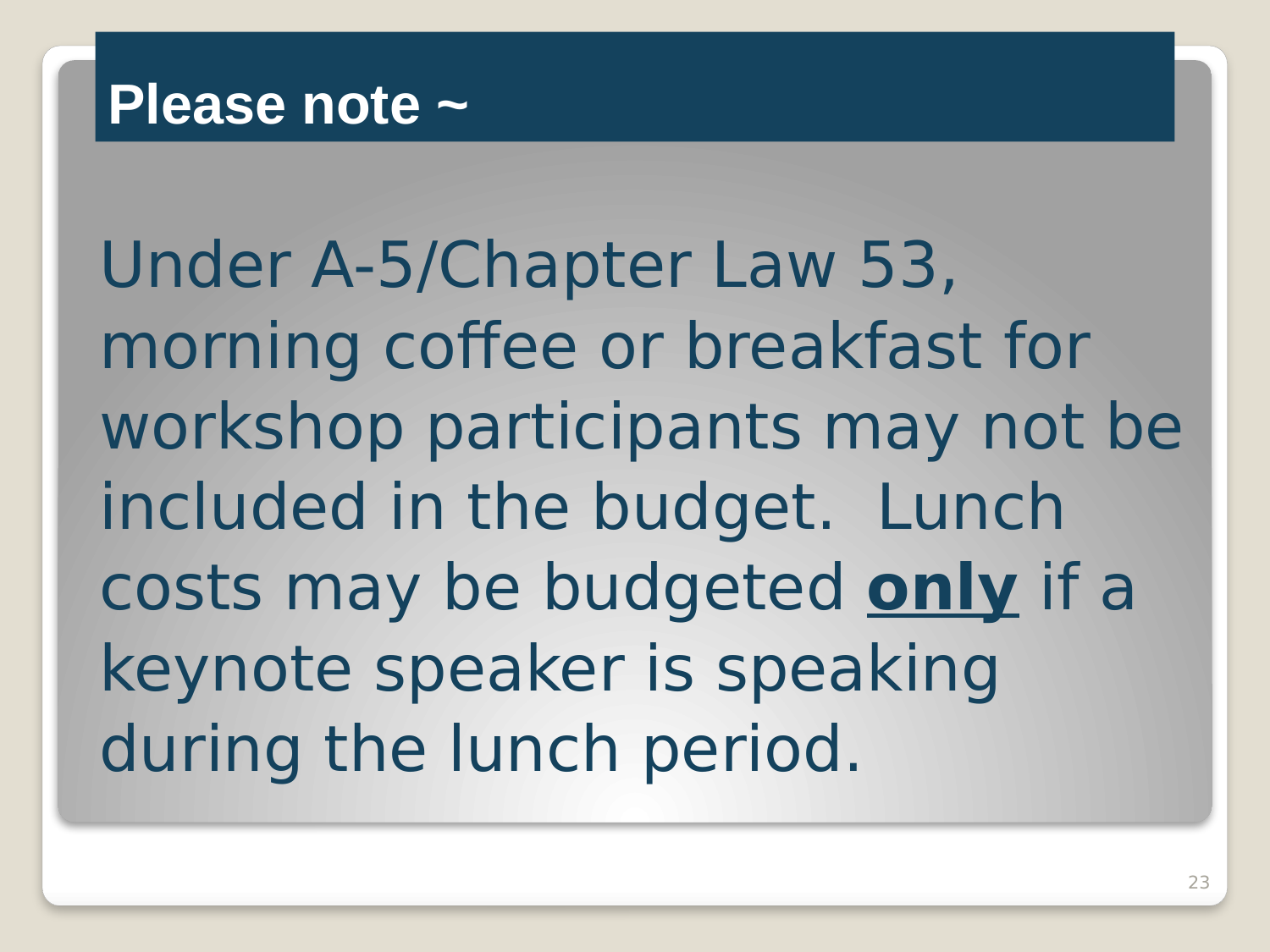

# Please note ~
Under A-5/Chapter Law 53,
morning coffee or breakfast for
workshop participants may not be
included in the budget.  Lunch
costs may be budgeted only if a
keynote speaker is speaking
during the lunch period.
23